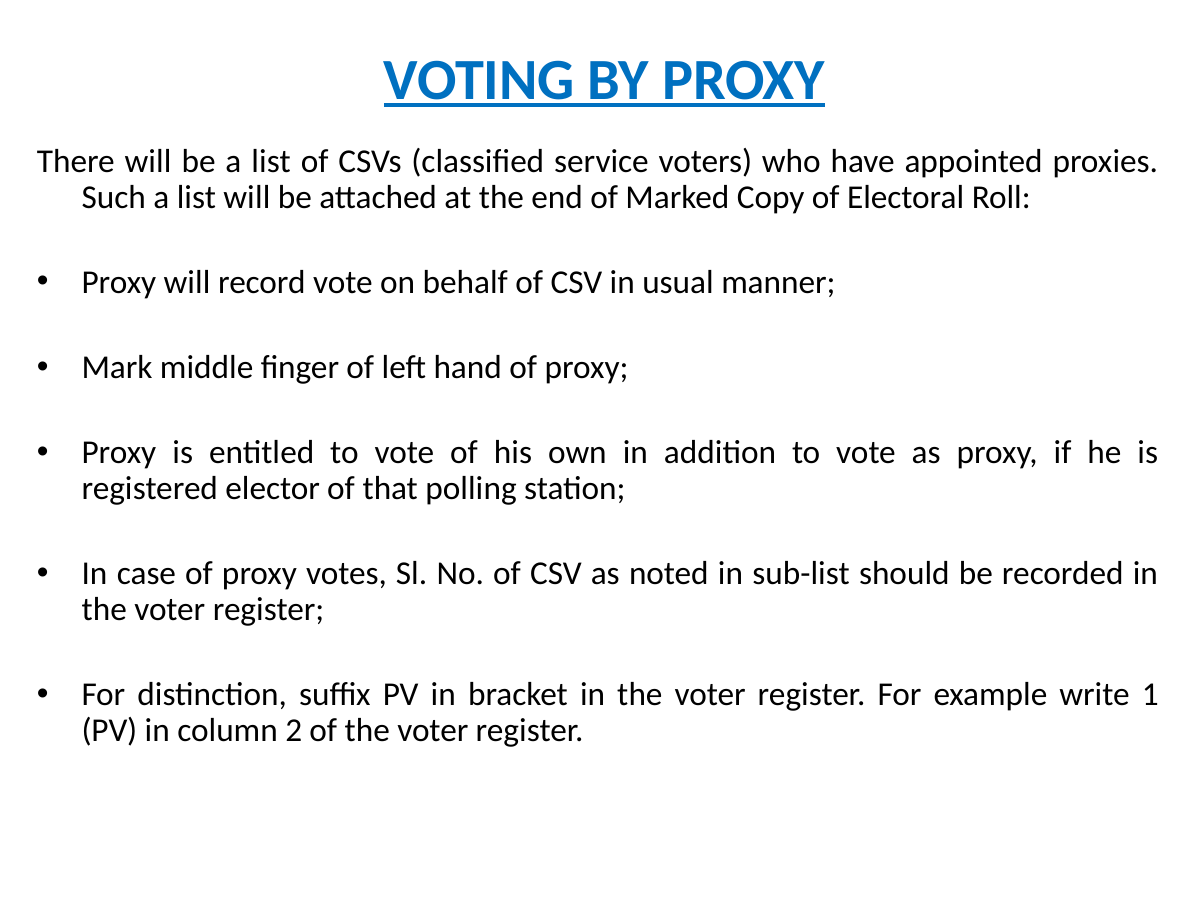

# VOTING BY PROXY
There will be a list of CSVs (classified service voters) who have appointed proxies. Such a list will be attached at the end of Marked Copy of Electoral Roll:

Proxy will record vote on behalf of CSV in usual manner;

Mark middle finger of left hand of proxy;

Proxy is entitled to vote of his own in addition to vote as proxy, if he is registered elector of that polling station;

In case of proxy votes, Sl. No. of CSV as noted in sub-list should be recorded in the voter register;

For distinction, suffix PV in bracket in the voter register. For example write 1 (PV) in column 2 of the voter register.